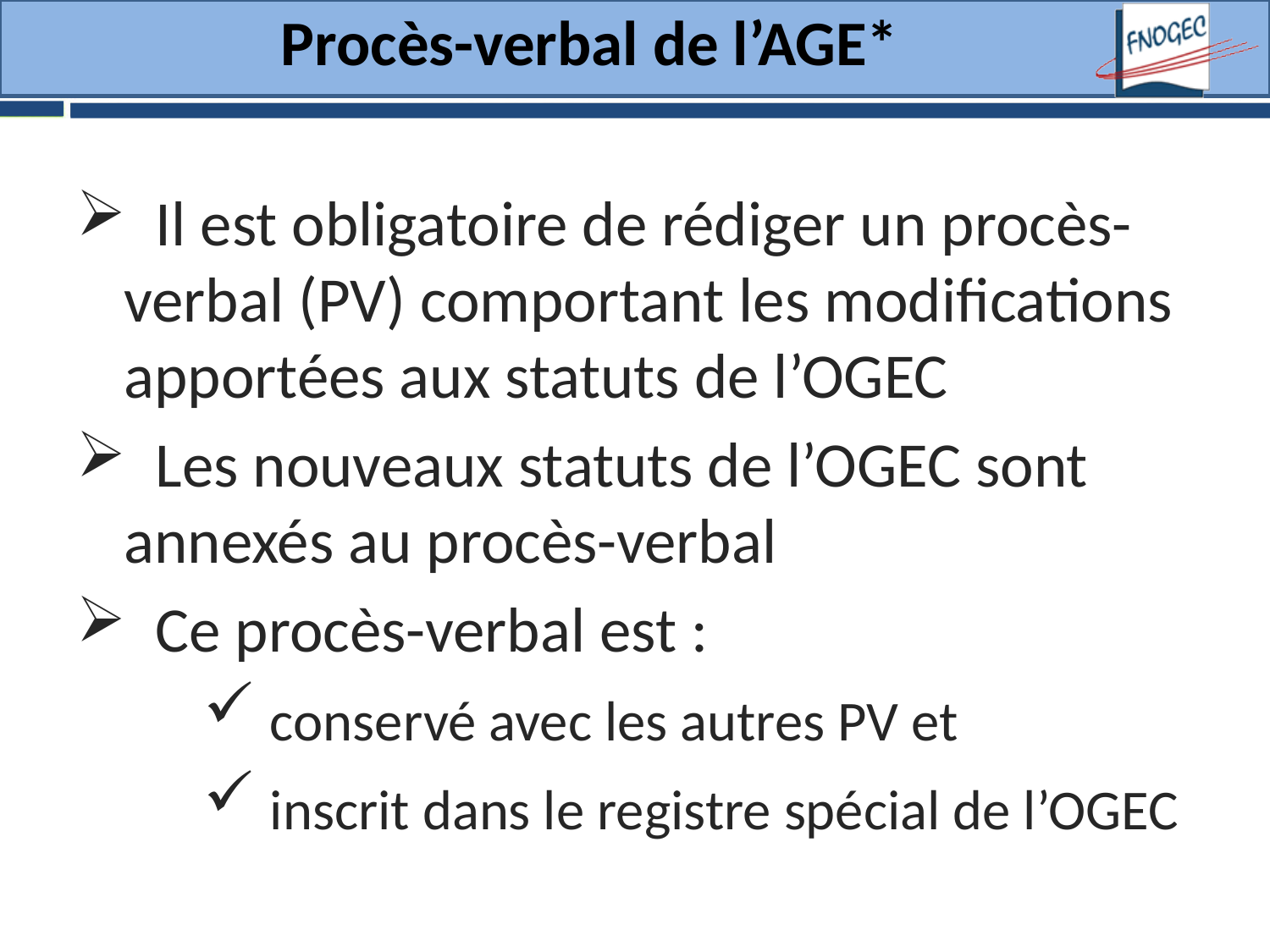

# Procès-verbal de l’AGE*
  Il est obligatoire de rédiger un procès-verbal (PV) comportant les modifications apportées aux statuts de l’OGEC
  Les nouveaux statuts de l’OGEC sont annexés au procès-verbal
  Ce procès-verbal est :
 conservé avec les autres PV et
 inscrit dans le registre spécial de l’OGEC